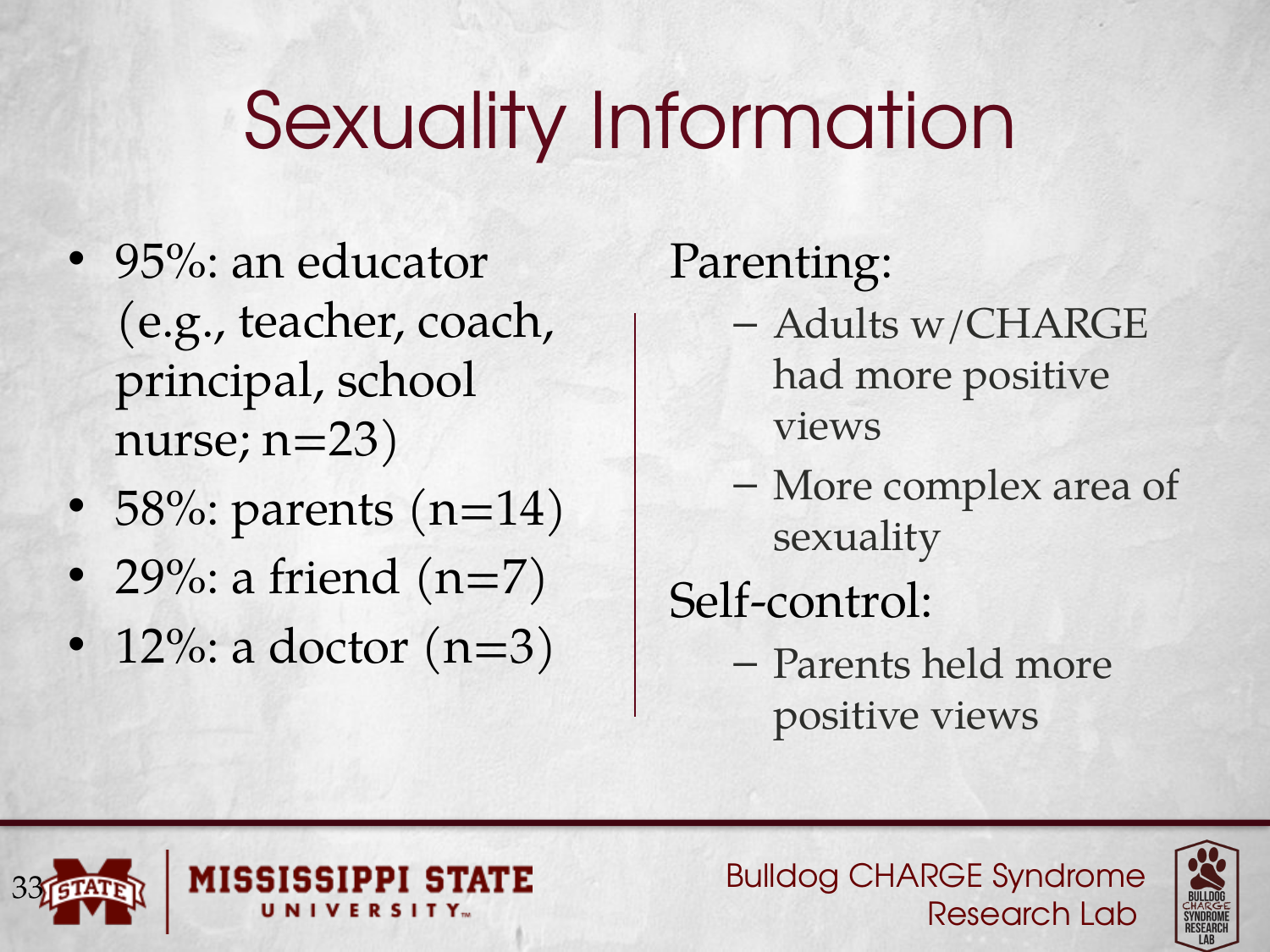

# Sexuality Information
95%: an educator (e.g., teacher, coach, principal, school nurse; n=23)
58%: parents (n=14)
29%: a friend (n=7)
12%: a doctor (n=3)

Parenting:
Adults w/CHARGE had more positive views
More complex area of sexuality
Self-control:
Parents held more positive views

33